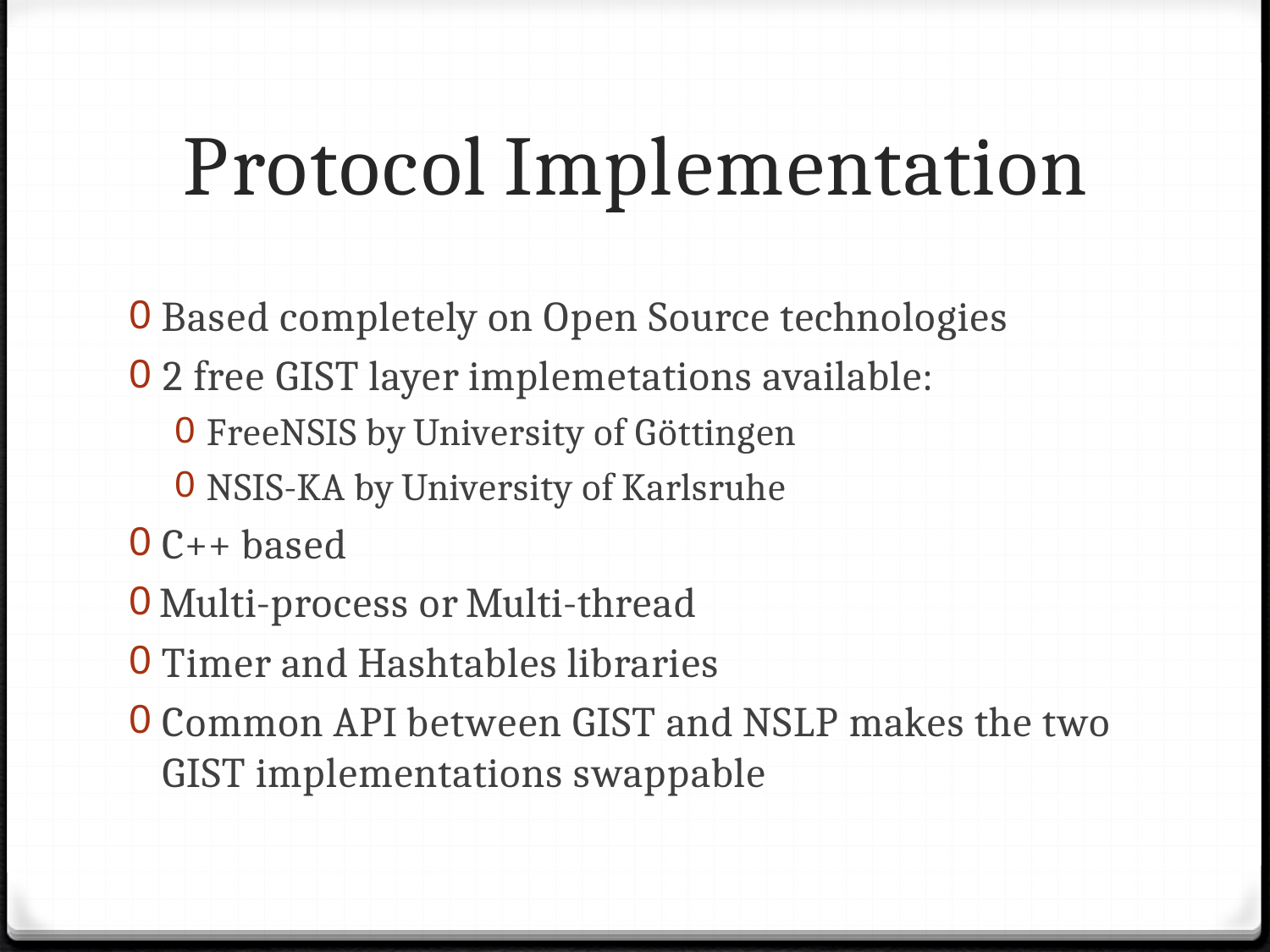

# Protocol Implementation
Based completely on Open Source technologies
2 free GIST layer implemetations available:
FreeNSIS by University of Göttingen
NSIS-KA by University of Karlsruhe
C++ based
Multi-process or Multi-thread
Timer and Hashtables libraries
Common API between GIST and NSLP makes the two GIST implementations swappable